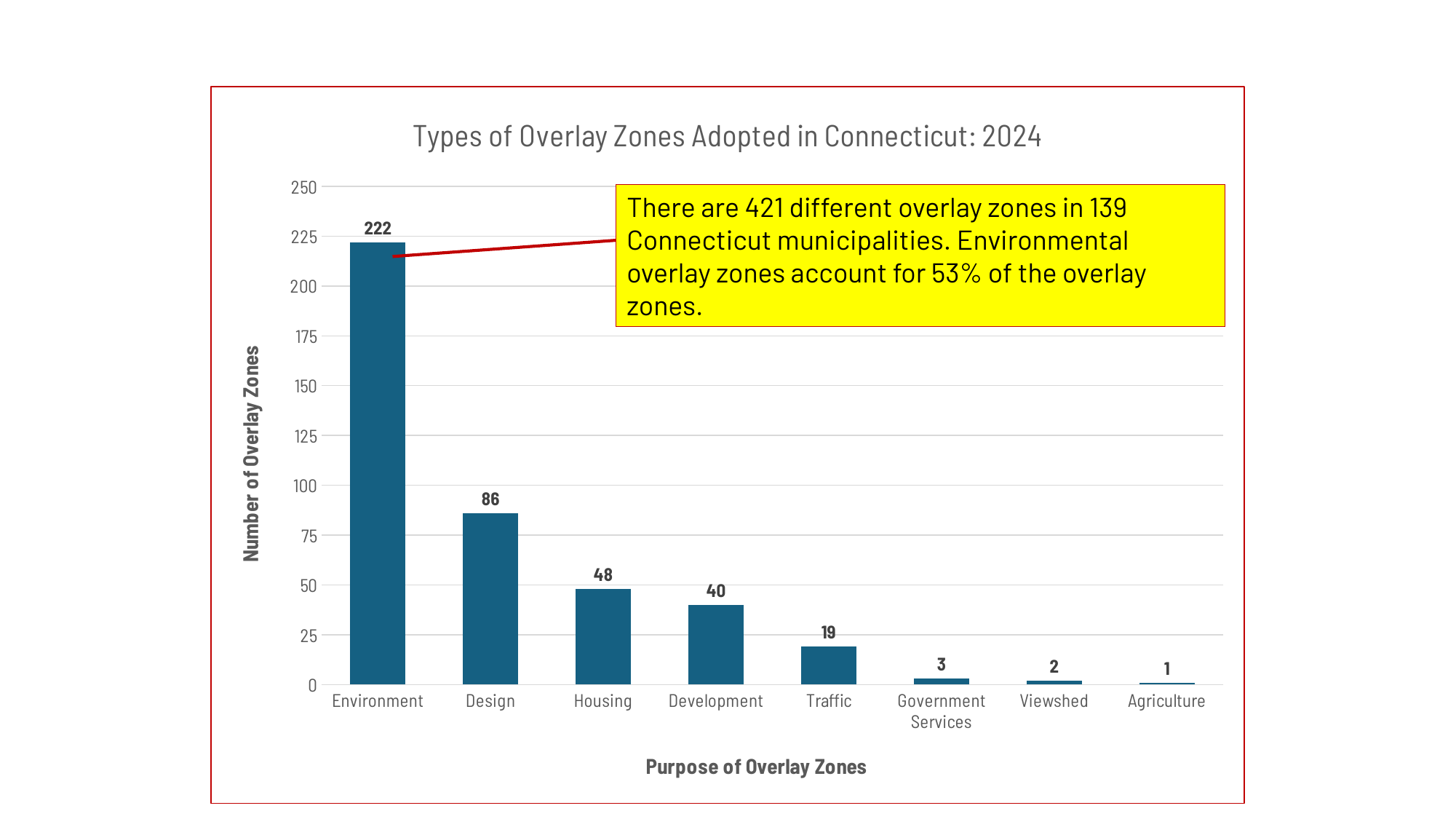

### Chart: Types of Overlay Zones Adopted in Connecticut: 2024

| Category | Number |
|---|---|
| Environment | 222.0 |
| Design | 86.0 |
| Housing | 48.0 |
| Development | 40.0 |
| Traffic | 19.0 |
| Government Services | 3.0 |
| Viewshed | 2.0 |
| Agriculture | 1.0 |
There are 421 different overlay zones in 139 Connecticut municipalities. Environmental
overlay zones account for 53% of the overlay zones.